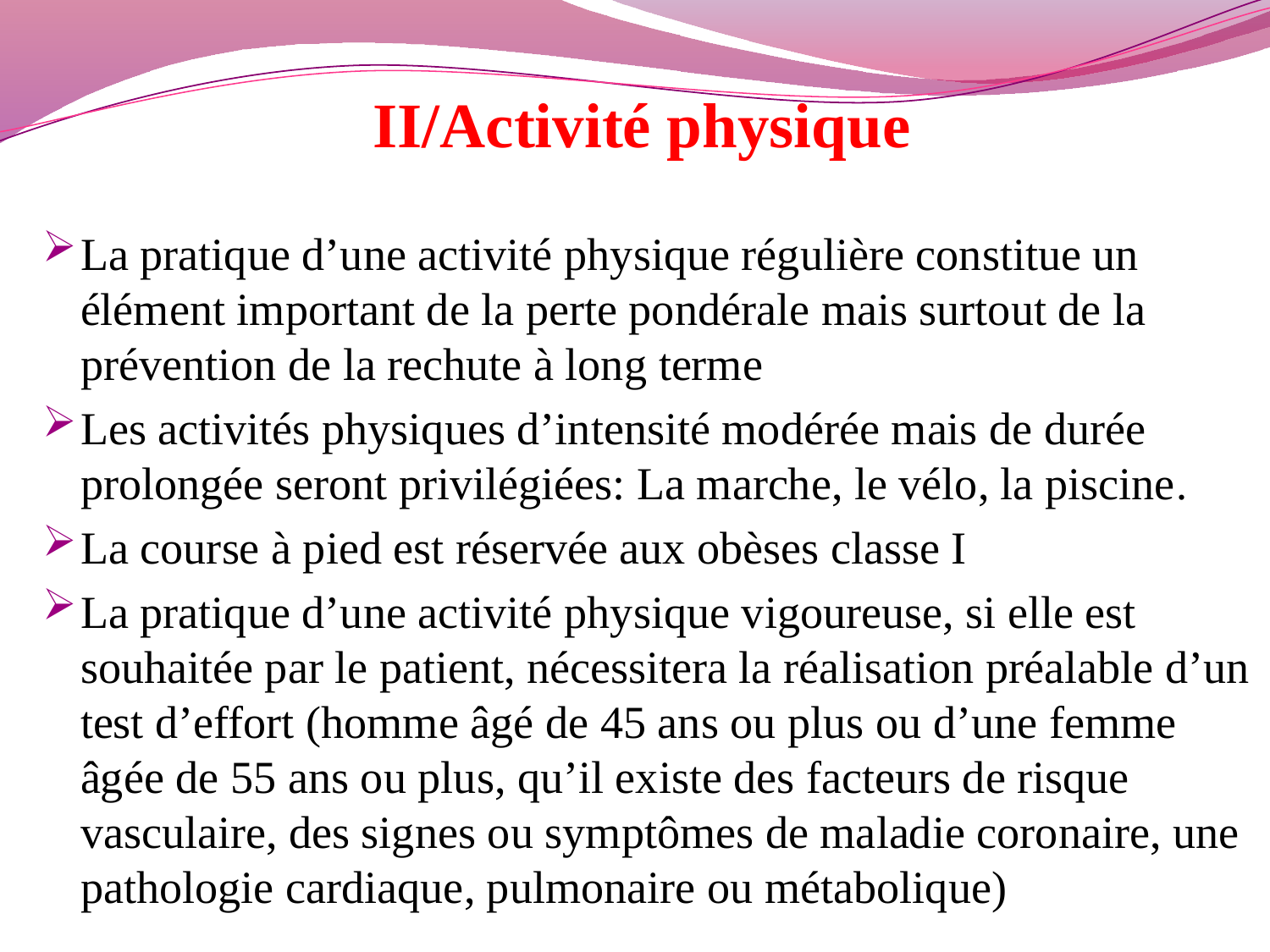

# II/Activité physique
La pratique d’une activité physique régulière constitue un élément important de la perte pondérale mais surtout de la prévention de la rechute à long terme
Les activités physiques d’intensité modérée mais de durée prolongée seront privilégiées: La marche, le vélo, la piscine.
La course à pied est réservée aux obèses classe I
La pratique d’une activité physique vigoureuse, si elle est souhaitée par le patient, nécessitera la réalisation préalable d’un test d’effort (homme âgé de 45 ans ou plus ou d’une femme âgée de 55 ans ou plus, qu’il existe des facteurs de risque vasculaire, des signes ou symptômes de maladie coronaire, une pathologie cardiaque, pulmonaire ou métabolique)